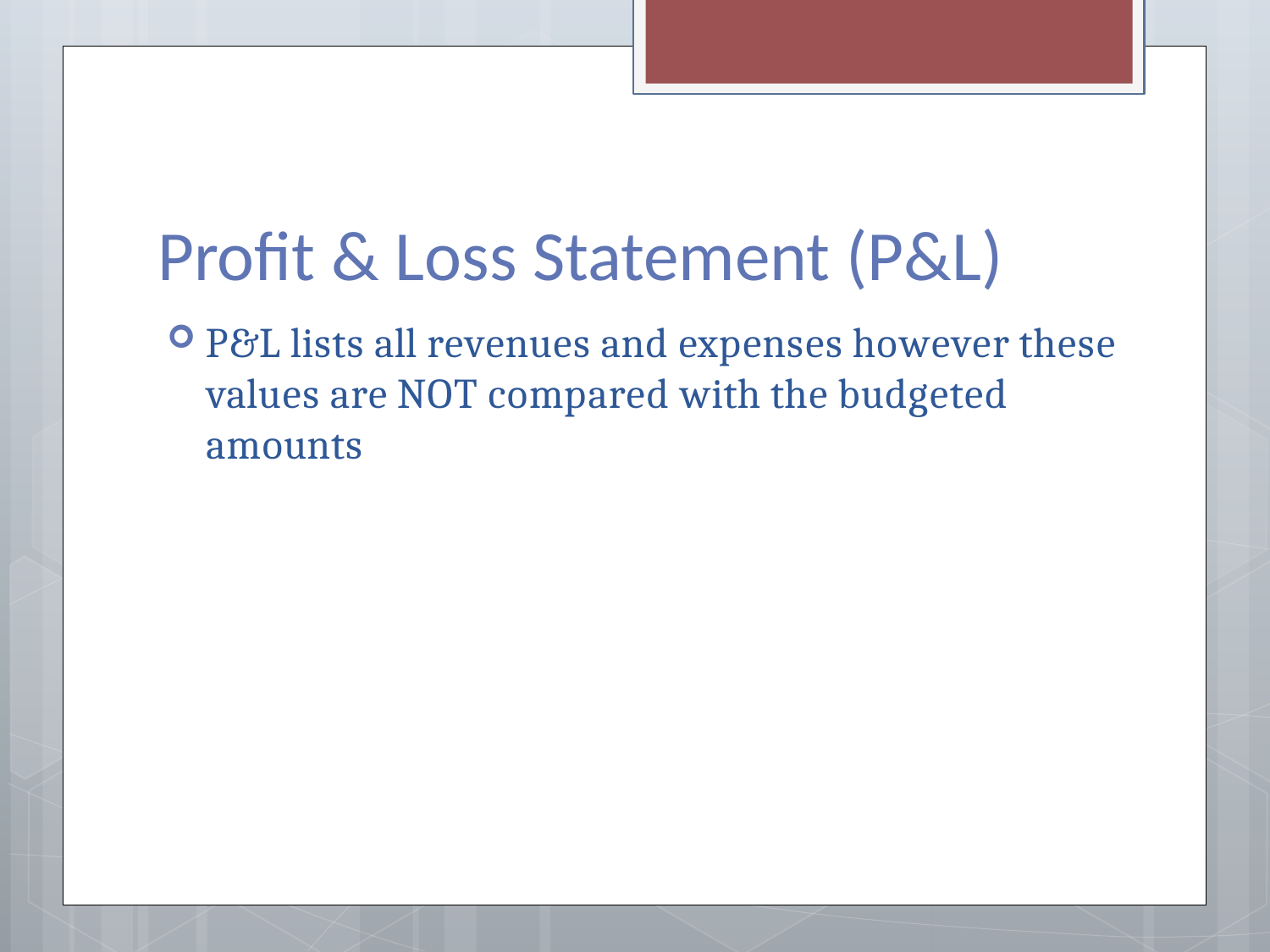

# Profit & Loss Statement (P&L)
P&L lists all revenues and expenses however these values are NOT compared with the budgeted amounts